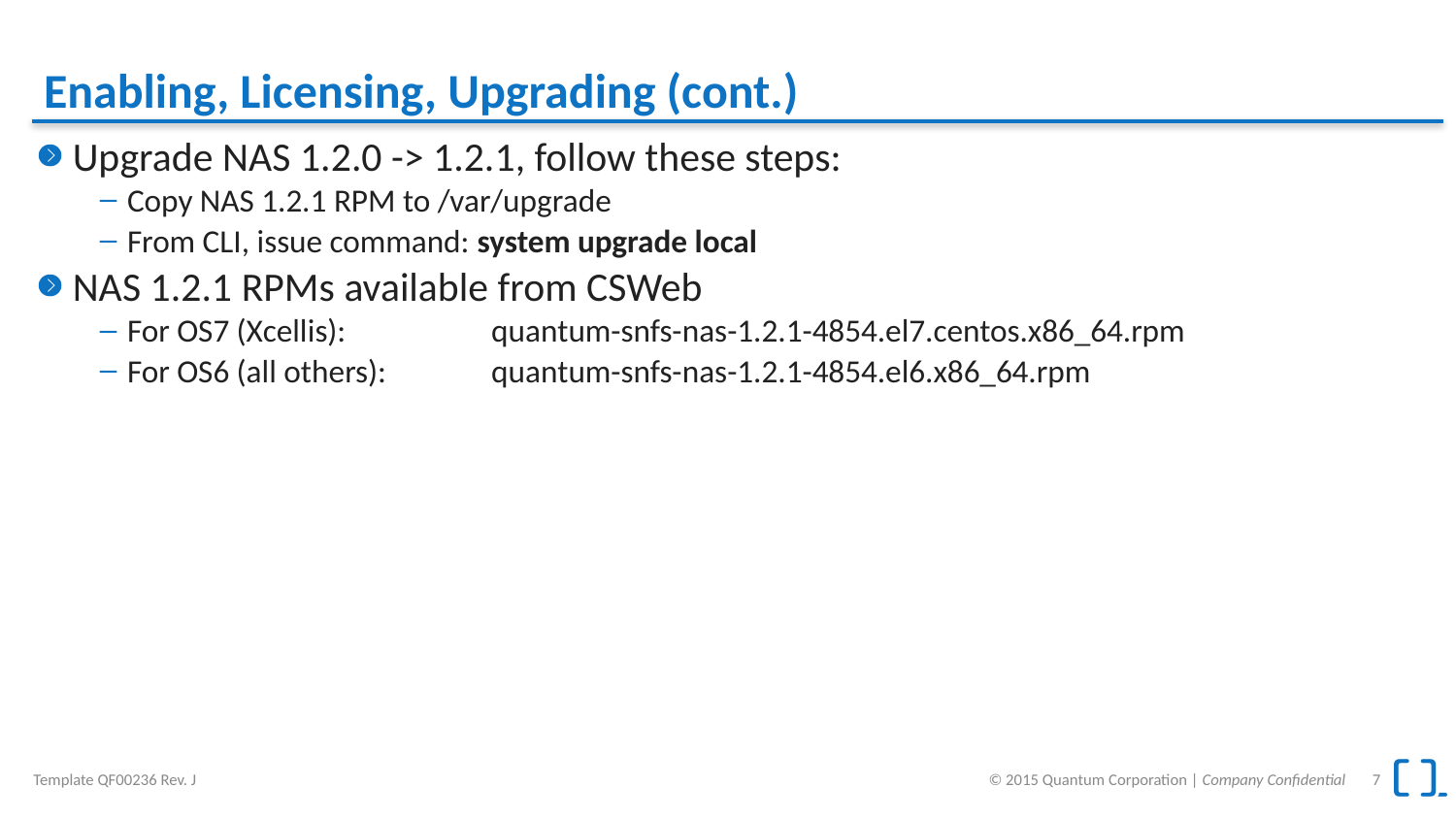

# Enabling, Licensing, Upgrading (cont.)
Upgrade NAS 1.2.0 -> 1.2.1, follow these steps:
Copy NAS 1.2.1 RPM to /var/upgrade
From CLI, issue command: system upgrade local
NAS 1.2.1 RPMs available from CSWeb
For OS7 (Xcellis):	quantum-snfs-nas-1.2.1-4854.el7.centos.x86_64.rpm
For OS6 (all others):	quantum-snfs-nas-1.2.1-4854.el6.x86_64.rpm